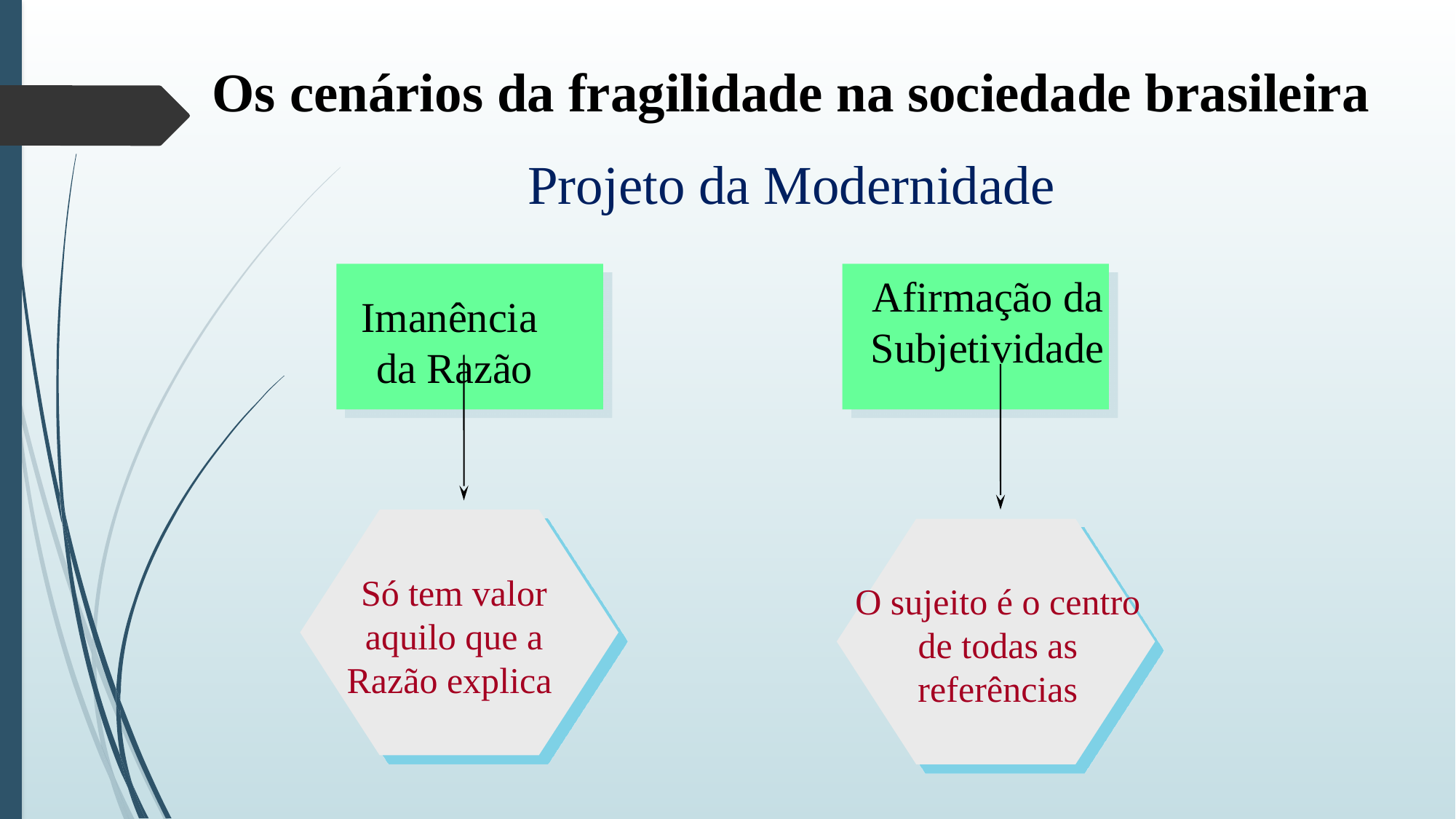

Os cenários da fragilidade na sociedade brasileira
Projeto da Modernidade

Imanência  da Razão

Afirmação da Subjetividade

Só tem valor aquilo que a Razão explica
O sujeito é o centro de todas as referências